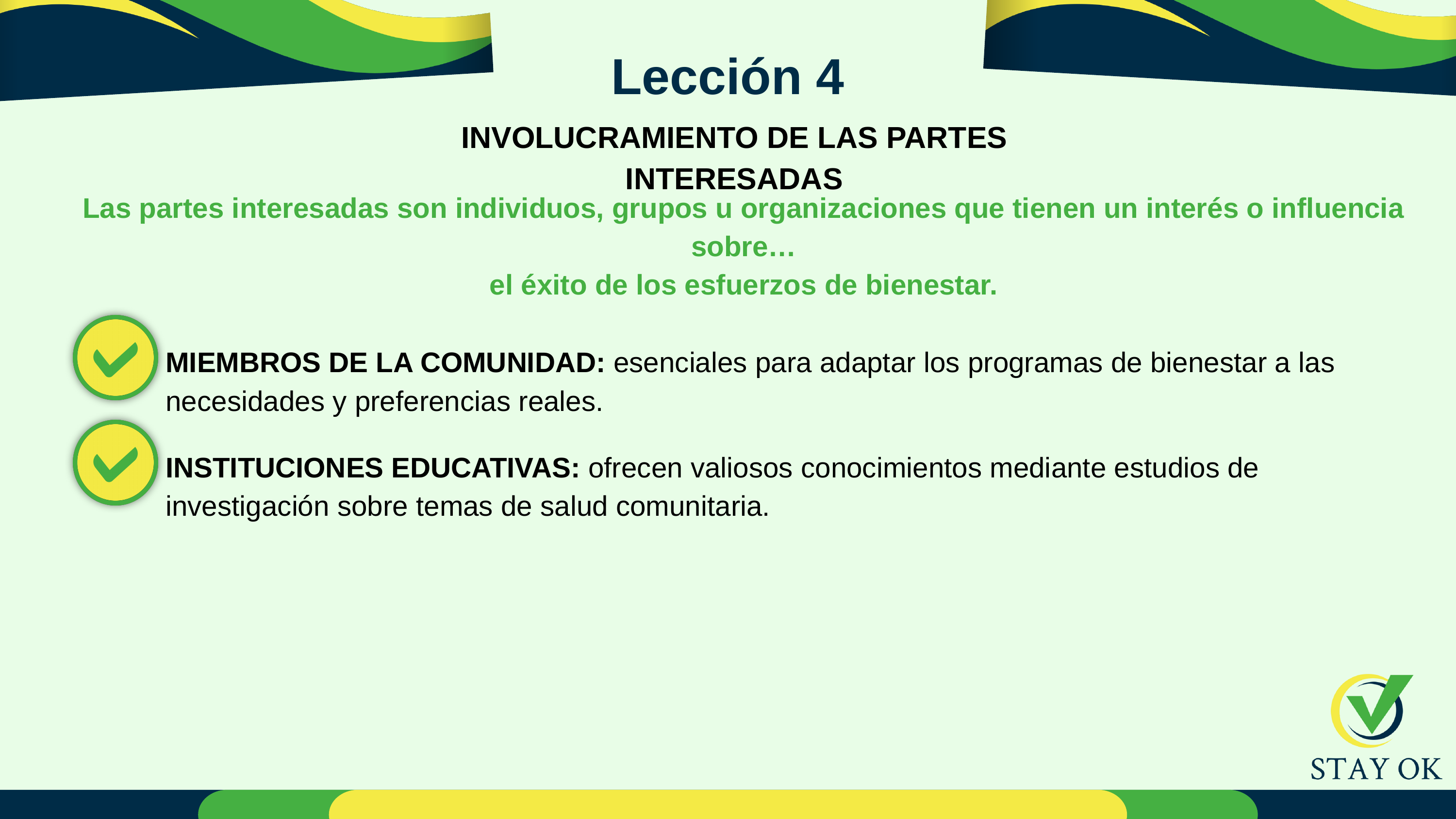

Lección 4
INVOLUCRAMIENTO DE LAS PARTES INTERESADAS
Las partes interesadas son individuos, grupos u organizaciones que tienen un interés o influencia sobre…
el éxito de los esfuerzos de bienestar.

MIEMBROS DE LA COMUNIDAD: esenciales para adaptar los programas de bienestar a las necesidades y preferencias reales.

INSTITUCIONES EDUCATIVAS: ofrecen valiosos conocimientos mediante estudios de investigación sobre temas de salud comunitaria.